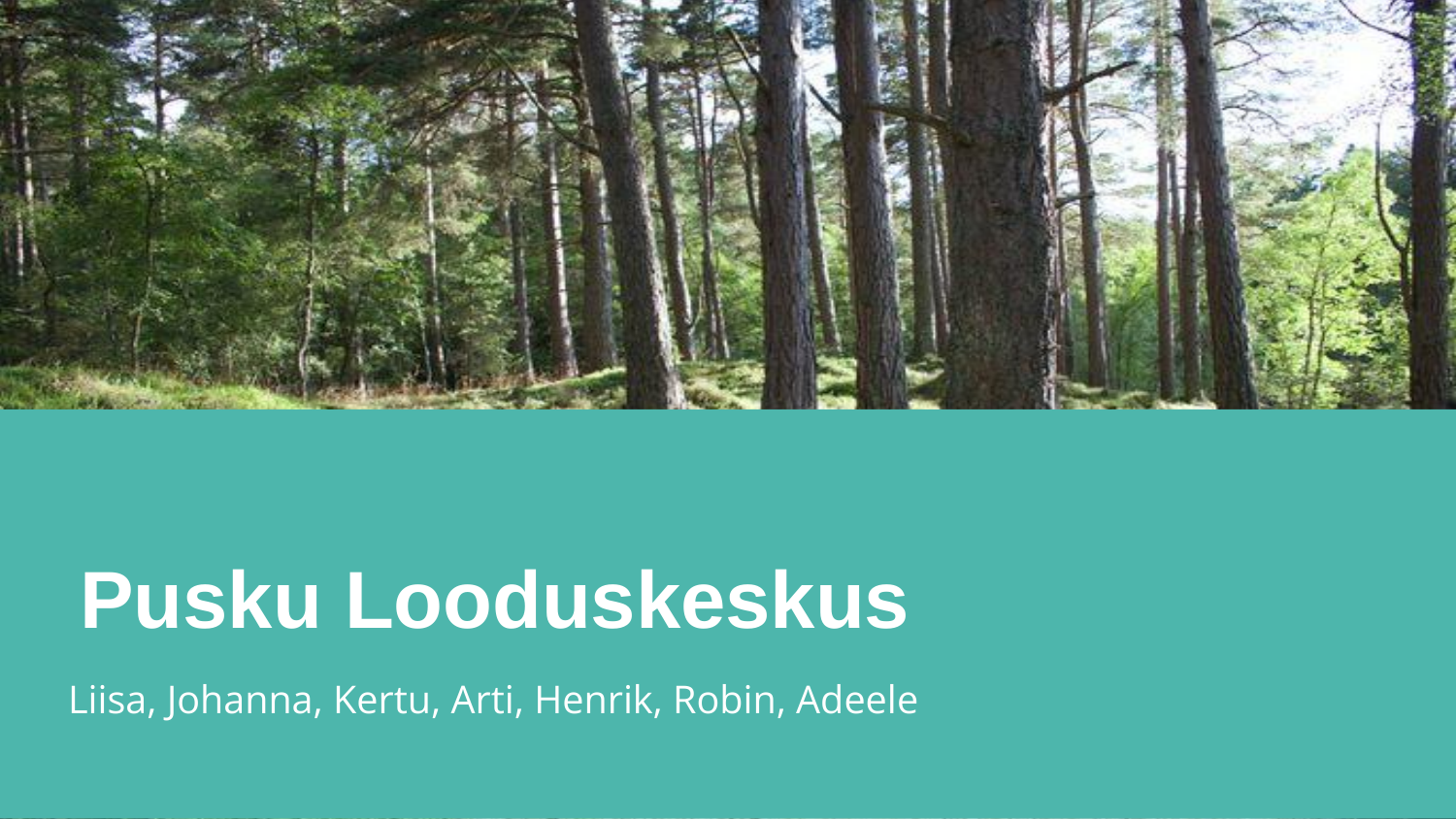

# Pusku Looduskeskus
Liisa, Johanna, Kertu, Arti, Henrik, Robin, Adeele